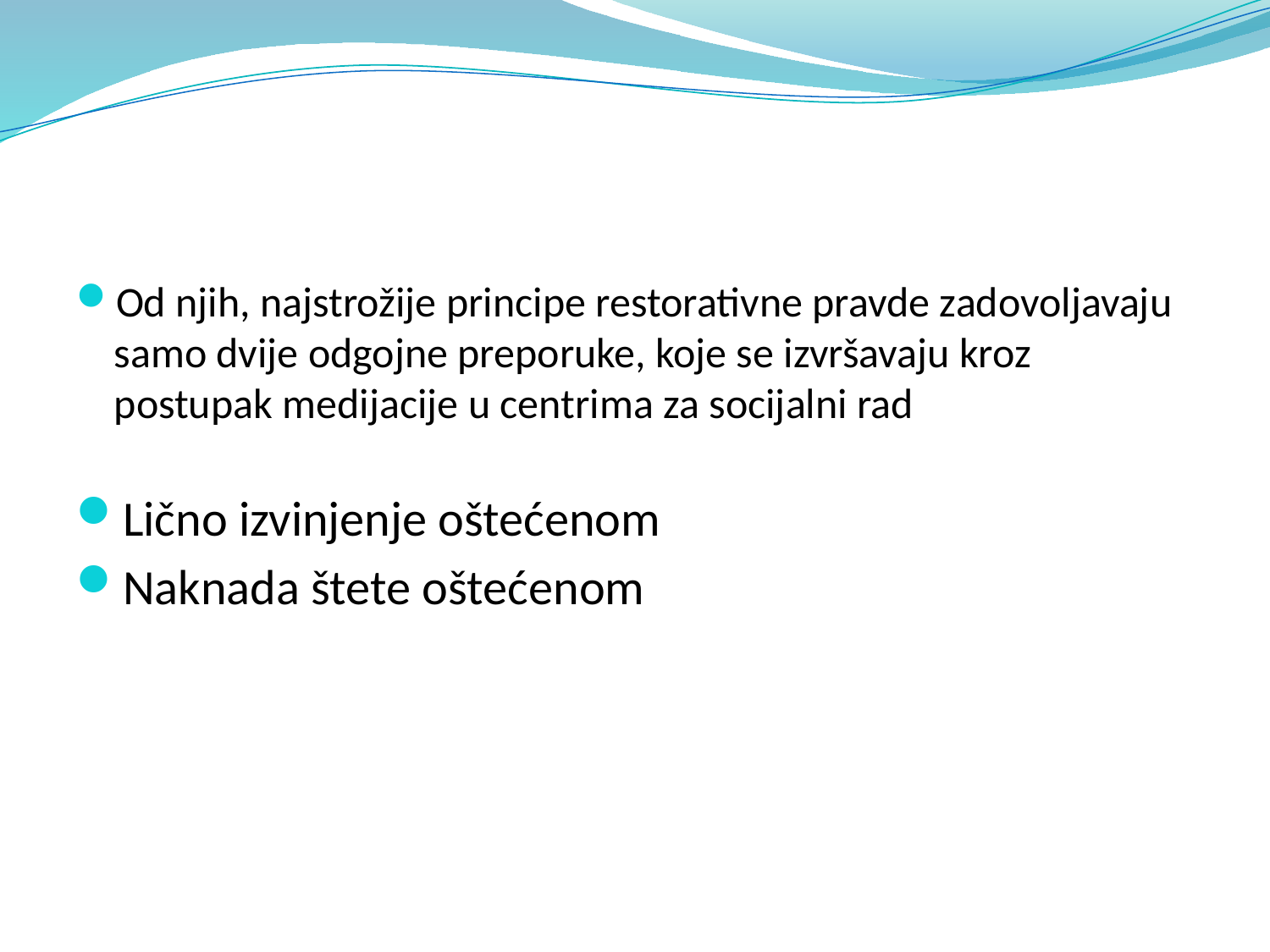

#
Od njih, najstrožije principe restorativne pravde zadovoljavaju samo dvije odgojne preporuke, koje se izvršavaju kroz postupak medijacije u centrima za socijalni rad

Lično izvinjenje oštećenom
Naknada štete oštećenom